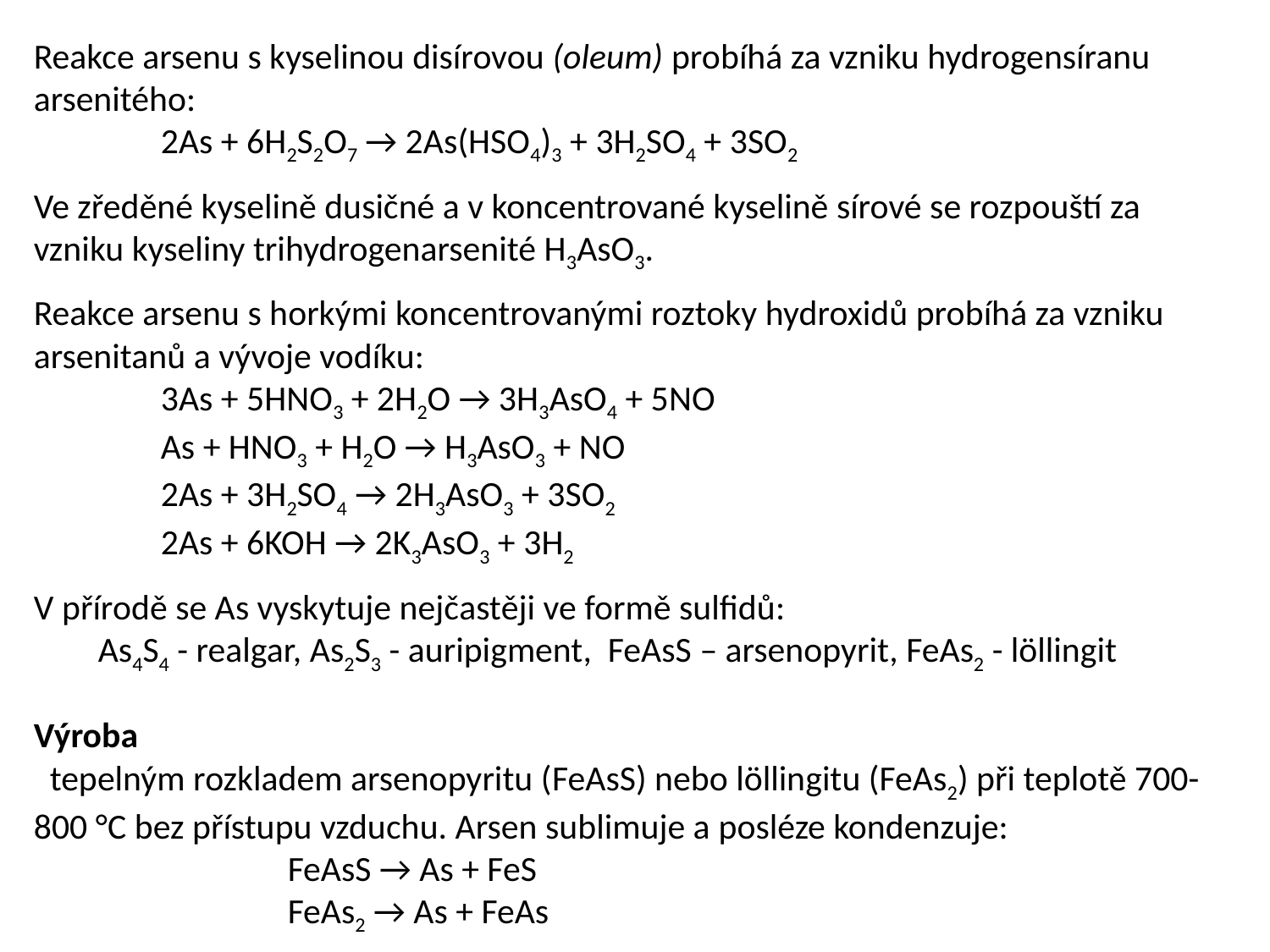

Reakce arsenu s kyselinou disírovou (oleum) probíhá za vzniku hydrogensíranu arsenitého:
	2As + 6H2S2O7 → 2As(HSO4)3 + 3H2SO4 + 3SO2

Ve zředěné kyselině dusičné a v koncentrované kyselině sírové se rozpouští za vzniku kyseliny trihydrogenarsenité H3AsO3.

Reakce arsenu s horkými koncentrovanými roztoky hydroxidů probíhá za vzniku arsenitanů a vývoje vodíku:
	3As + 5HNO3 + 2H2O → 3H3AsO4 + 5NO
	As + HNO3 + H2O → H3AsO3 + NO
	2As + 3H2SO4 → 2H3AsO3 + 3SO2
	2As + 6KOH → 2K3AsO3 + 3H2

V přírodě se As vyskytuje nejčastěji ve formě sulfidů:
        As4S4 - realgar, As2S3 - auripigment,  FeAsS – arsenopyrit, FeAs2 - löllingit

Výroba
  tepelným rozkladem arsenopyritu (FeAsS) nebo löllingitu (FeAs2) při teplotě 700-800 °C bez přístupu vzduchu. Arsen sublimuje a posléze kondenzuje:
		FeAsS → As + FeS
		FeAs2 → As + FeAs